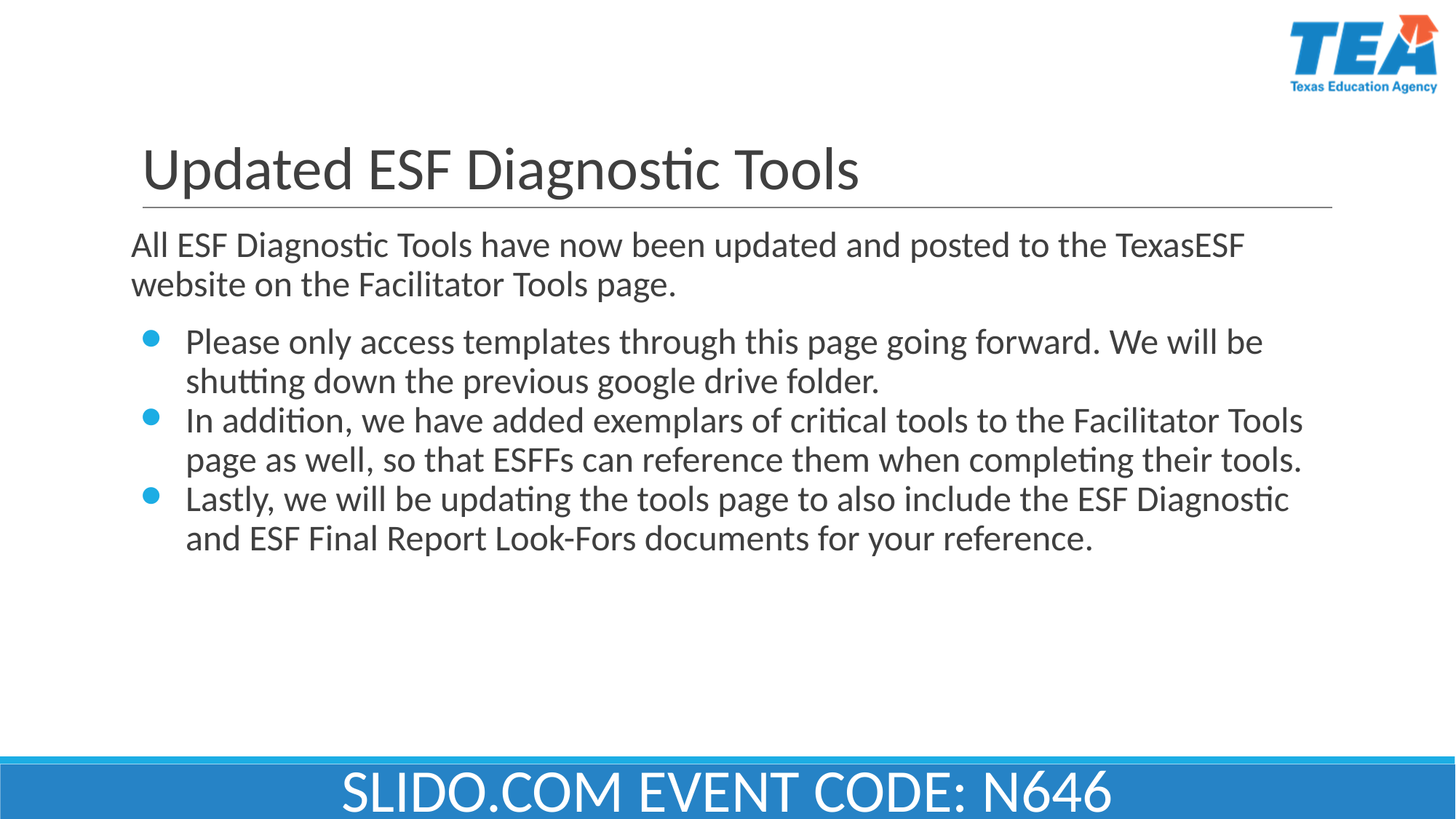

# Updated ESF Diagnostic Tools
All ESF Diagnostic Tools have now been updated and posted to the TexasESF website on the Facilitator Tools page.
Please only access templates through this page going forward. We will be shutting down the previous google drive folder.
In addition, we have added exemplars of critical tools to the Facilitator Tools page as well, so that ESFFs can reference them when completing their tools.
Lastly, we will be updating the tools page to also include the ESF Diagnostic and ESF Final Report Look-Fors documents for your reference.
SLIDO.COM EVENT CODE: N646